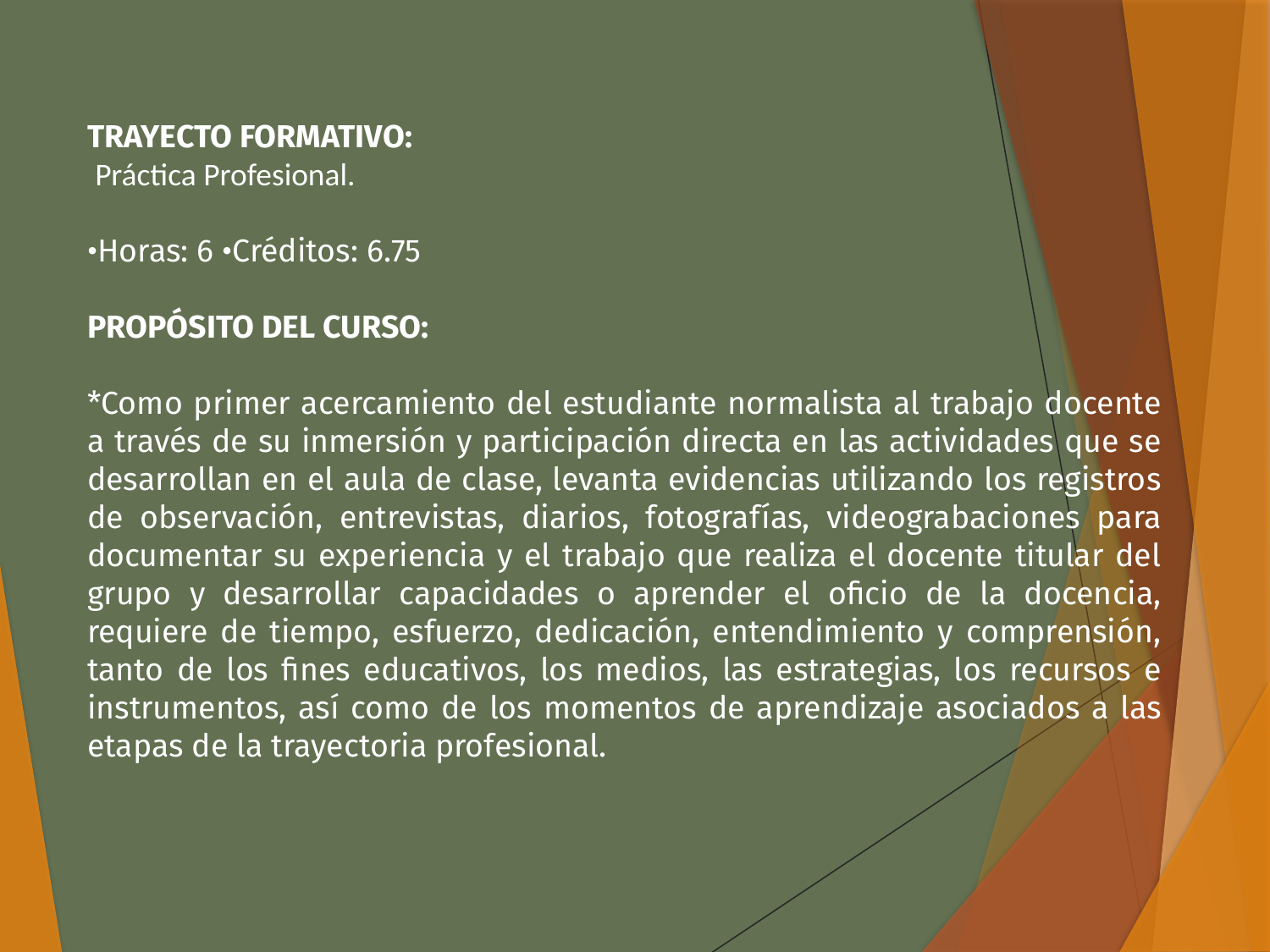

TRAYECTO FORMATIVO:
 Práctica Profesional.

•Horas: 6 •Créditos: 6.75

PROPÓSITO DEL CURSO:

*Como primer acercamiento del estudiante normalista al trabajo docente a través de su inmersión y participación directa en las actividades que se desarrollan en el aula de clase, levanta evidencias utilizando los registros de observación, entrevistas, diarios, fotografías, videograbaciones para documentar su experiencia y el trabajo que realiza el docente titular del grupo y desarrollar capacidades o aprender el oficio de la docencia, requiere de tiempo, esfuerzo, dedicación, entendimiento y comprensión, tanto de los fines educativos, los medios, las estrategias, los recursos e instrumentos, así como de los momentos de aprendizaje asociados a las etapas de la trayectoria profesional.